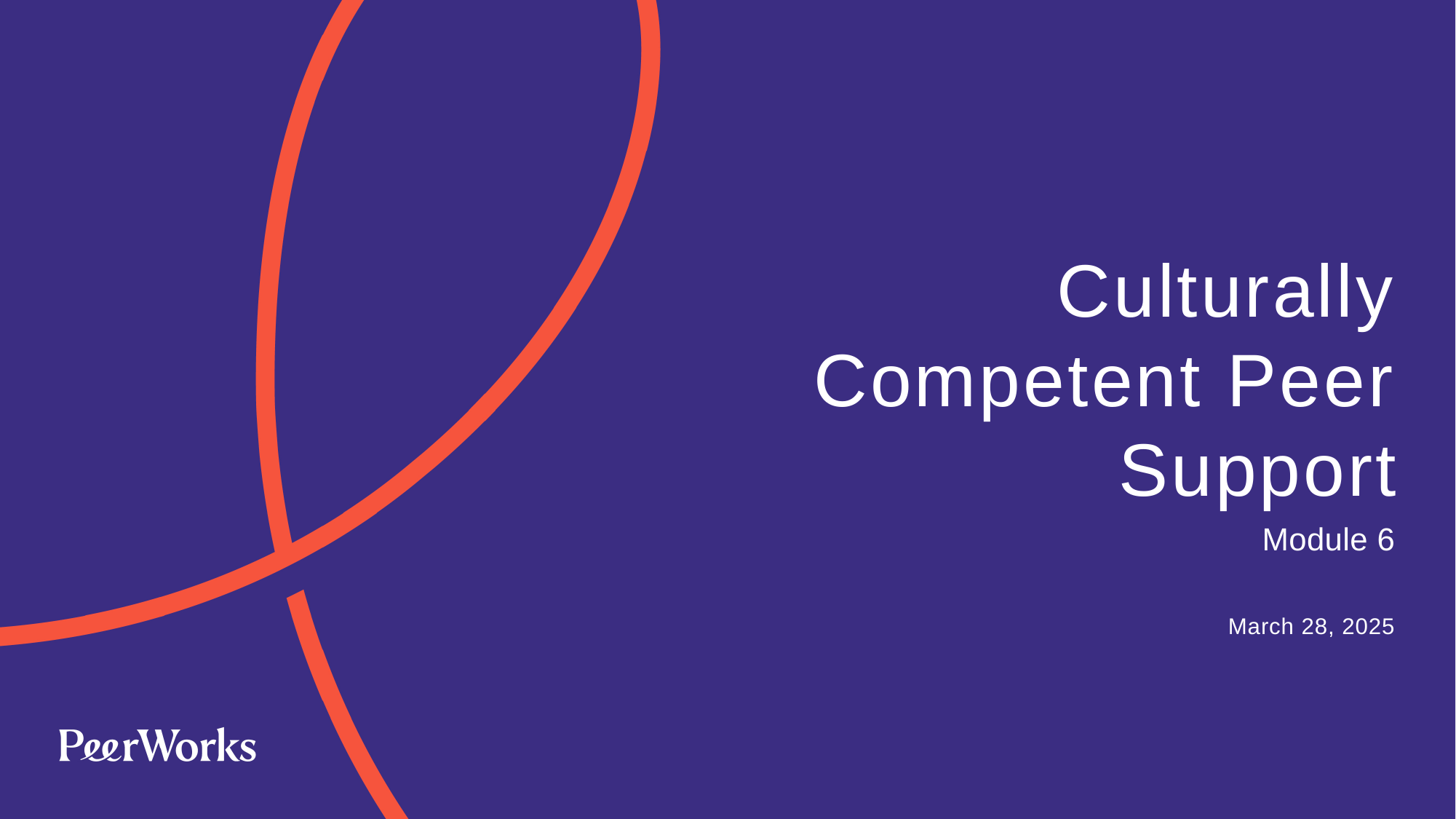

# Culturally Competent Peer Support
Module 6
March 28, 2025